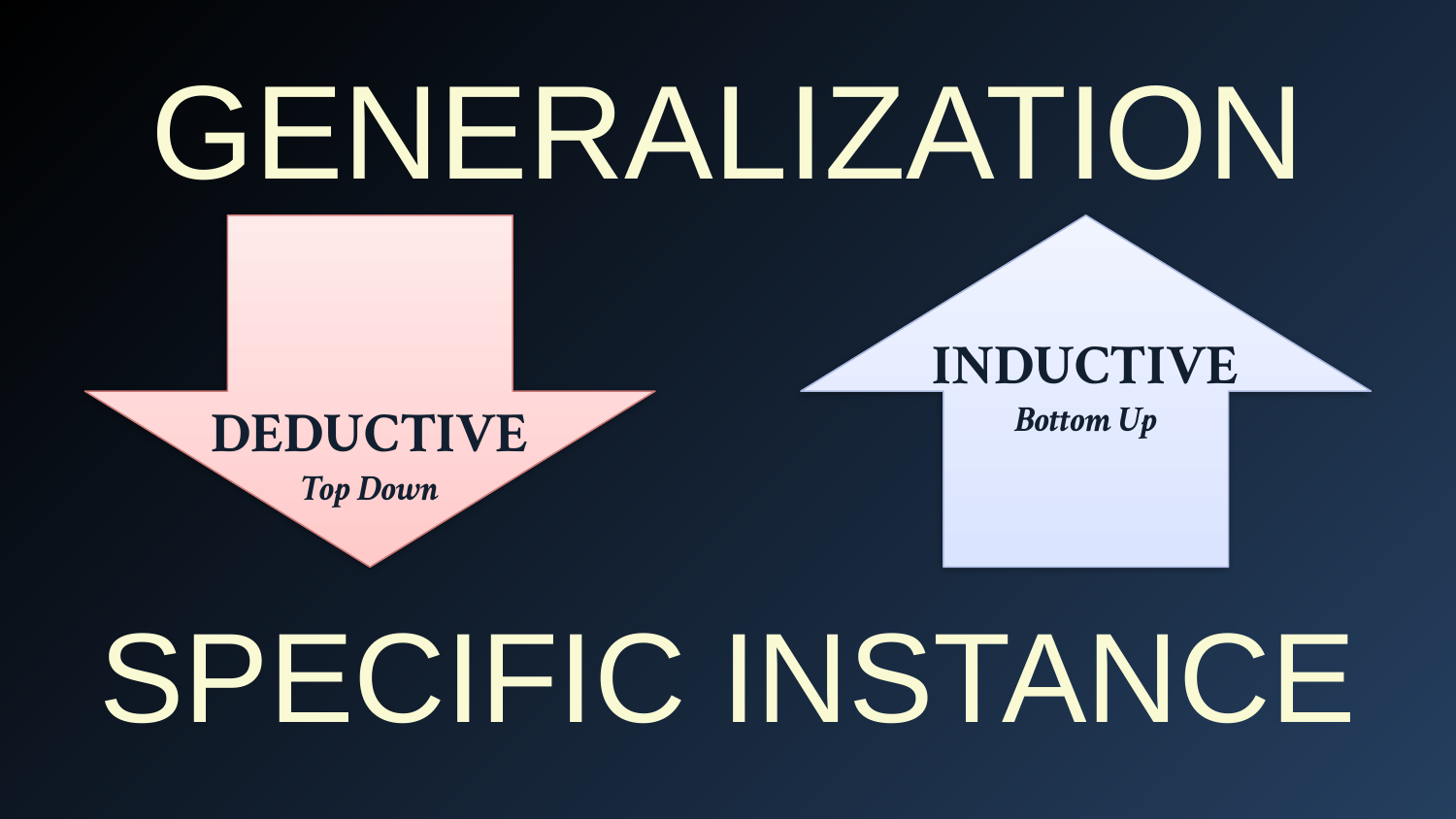

# GENERALIZATION

INDUCTIVE
Bottom Up
DEDUCTIVE
Top Down
SPECIFIC INSTANCE